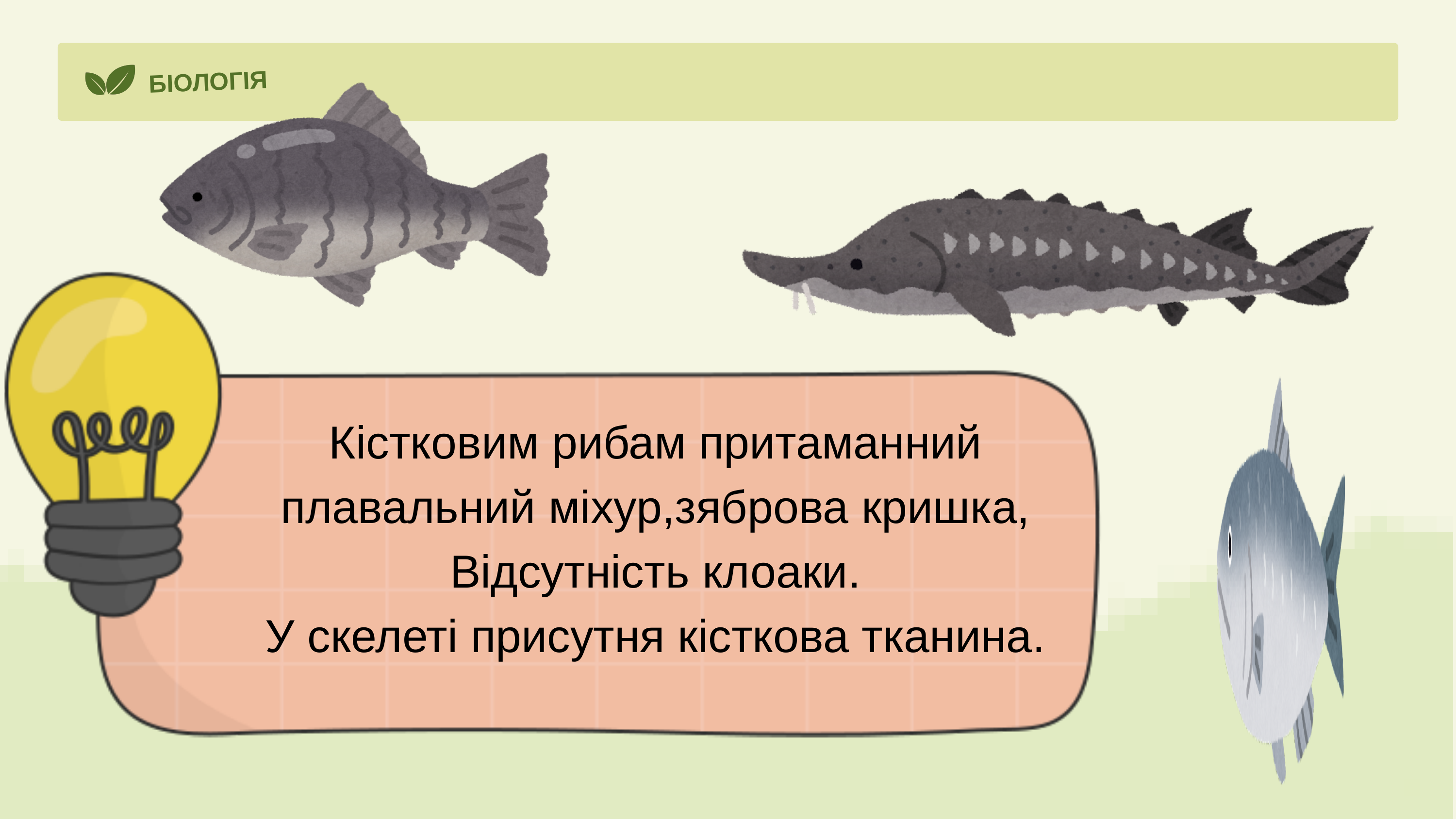

БІОЛОГІЯ

Кістковим рибам притаманний плавальний міхур,зяброва кришка, Відсутність клоаки.
У скелеті присутня кісткова тканина.